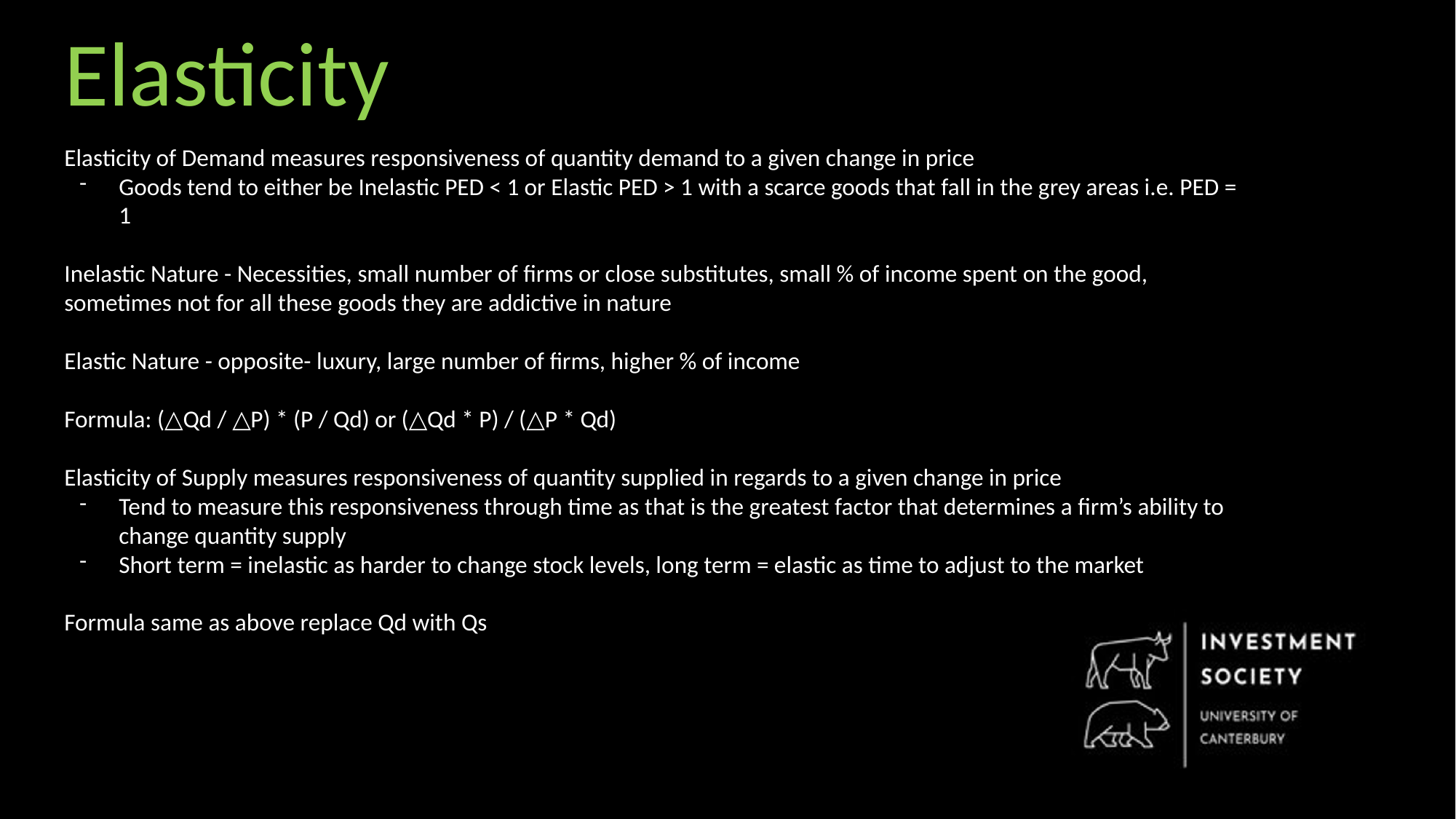

# Elasticity
Elasticity of Demand measures responsiveness of quantity demand to a given change in price
Goods tend to either be Inelastic PED < 1 or Elastic PED > 1 with a scarce goods that fall in the grey areas i.e. PED = 1

Inelastic Nature - Necessities, small number of firms or close substitutes, small % of income spent on the good, sometimes not for all these goods they are addictive in nature

Elastic Nature - opposite- luxury, large number of firms, higher % of income

Formula: (△Qd / △P) * (P / Qd) or (△Qd * P) / (△P * Qd)

Elasticity of Supply measures responsiveness of quantity supplied in regards to a given change in price
Tend to measure this responsiveness through time as that is the greatest factor that determines a firm’s ability to change quantity supply
Short term = inelastic as harder to change stock levels, long term = elastic as time to adjust to the market

Formula same as above replace Qd with Qs